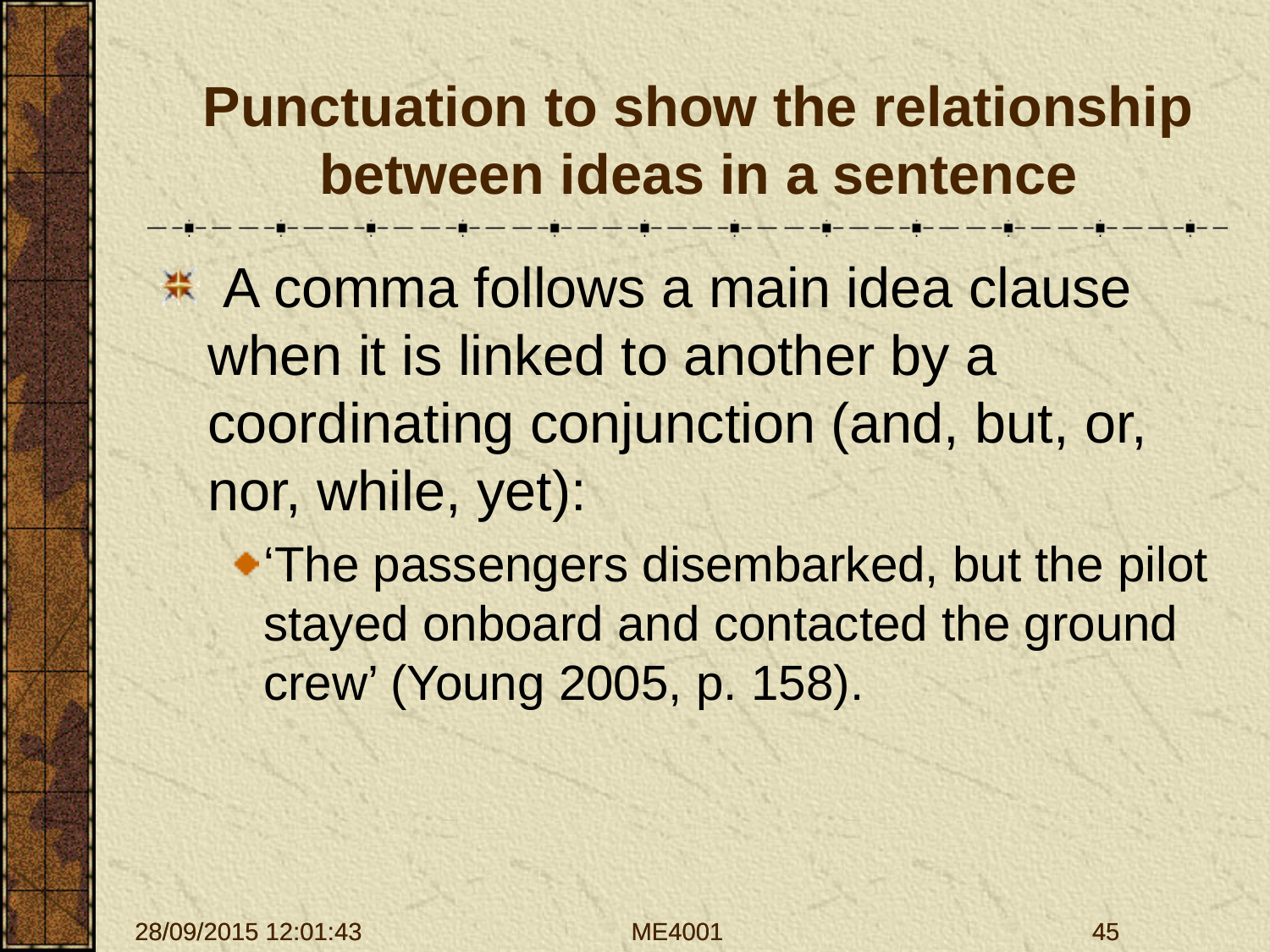

# Punctuation to show the relationship between ideas in a sentence
 A comma follows a main idea clause when it is linked to another by a coordinating conjunction (and, but, or, nor, while, yet):
‘The passengers disembarked, but the pilot stayed onboard and contacted the ground crew’ (Young 2005, p. 158).
28/09/2015 12:01:43
28/09/2015 12:01:43
ME4001
ME4001
45
45